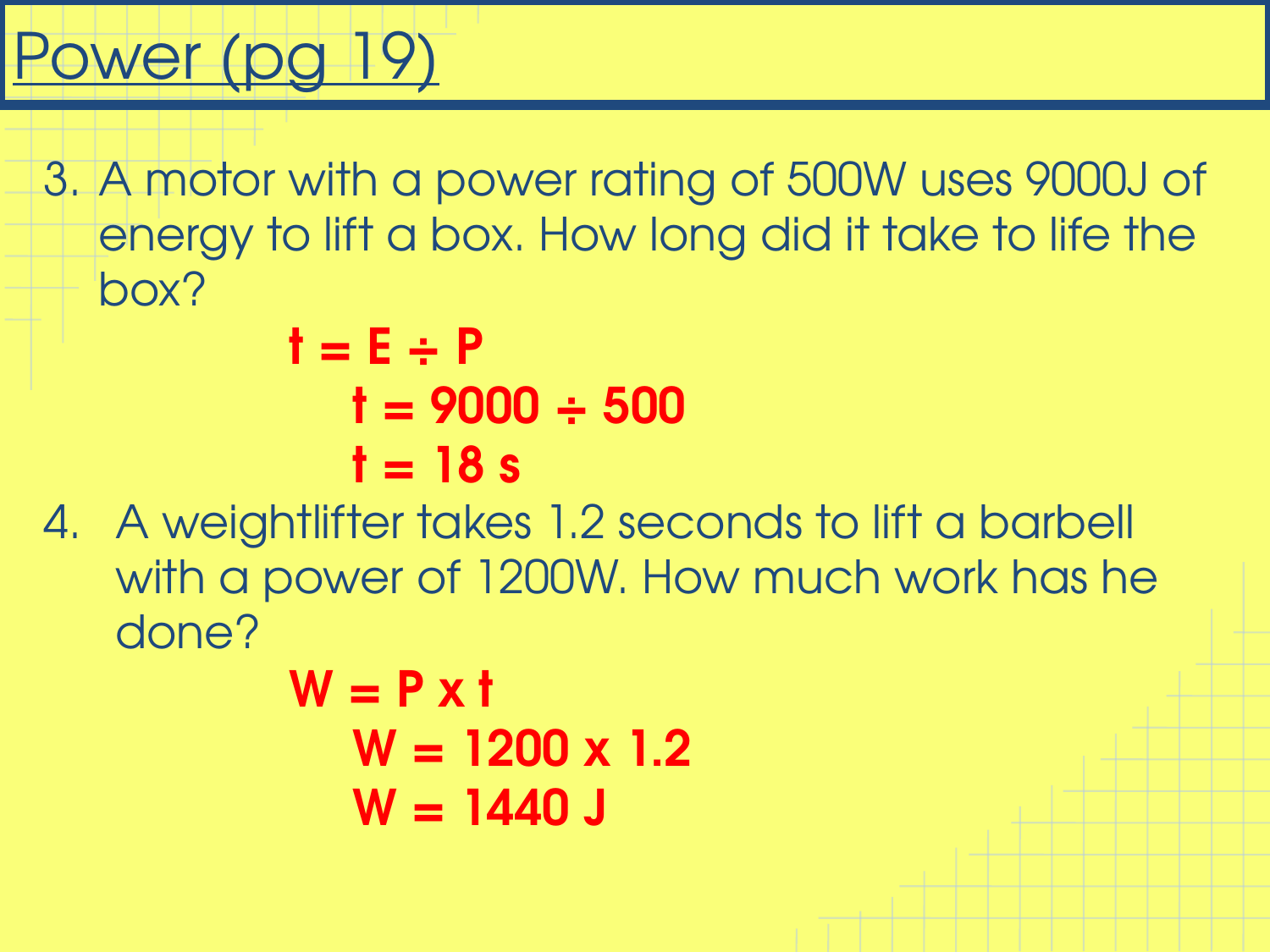

# Power (pg 19)
A motor with a power rating of 500W uses 9000J of energy to lift a box. How long did it take to life the box?
	t = E ÷ P
		t = 9000 ÷ 500
		t = 18 s
A weightlifter takes 1.2 seconds to lift a barbell with a power of 1200W. How much work has he done?
	W = P x t
		W = 1200 x 1.2
		W = 1440 J